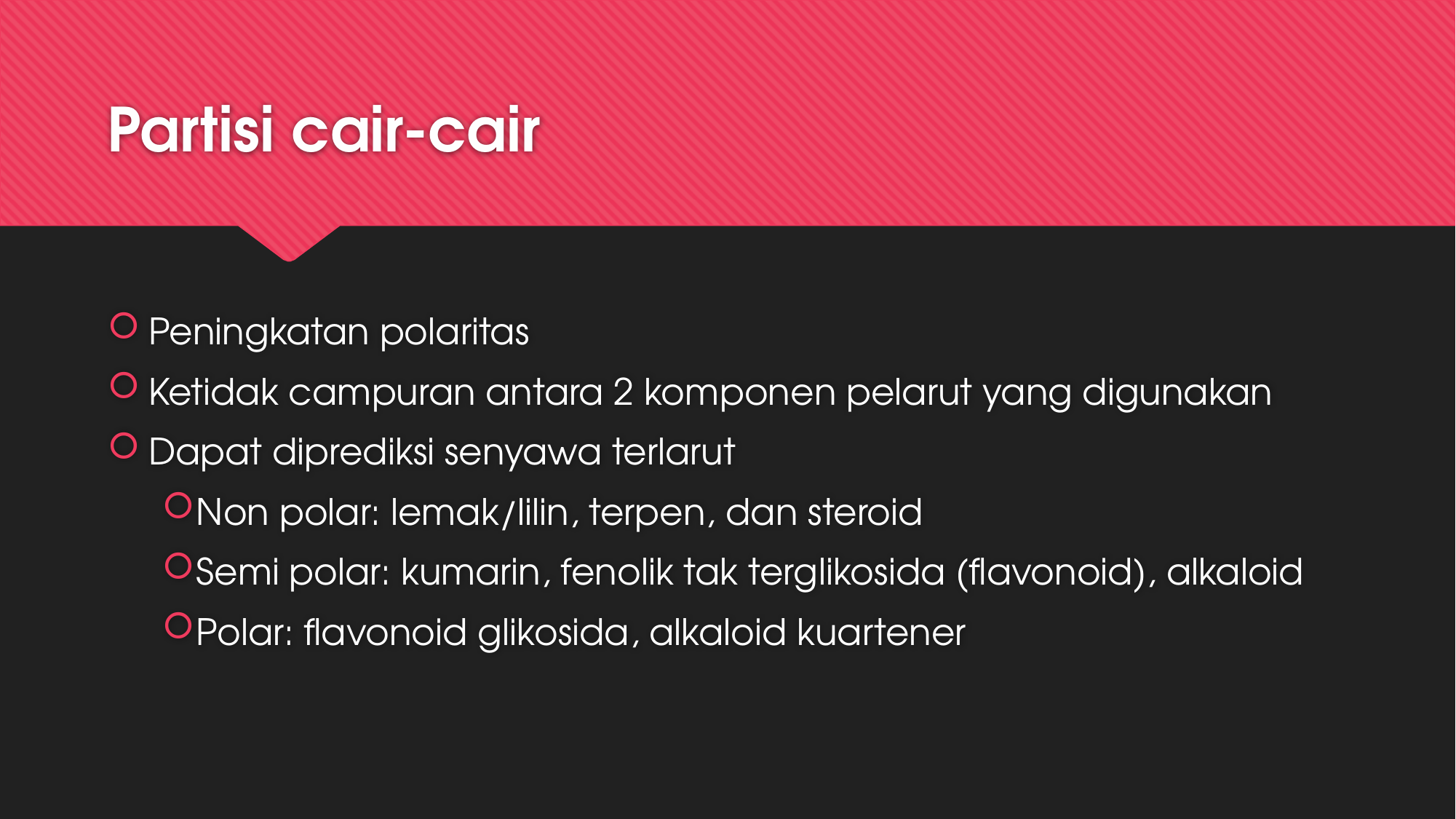

# Partisi cair-cair
Peningkatan polaritas
Ketidak campuran antara 2 komponen pelarut yang digunakan
Dapat diprediksi senyawa terlarut
Non polar: lemak/lilin, terpen, dan steroid
Semi polar: kumarin, fenolik tak terglikosida (flavonoid), alkaloid
Polar: flavonoid glikosida, alkaloid kuartener